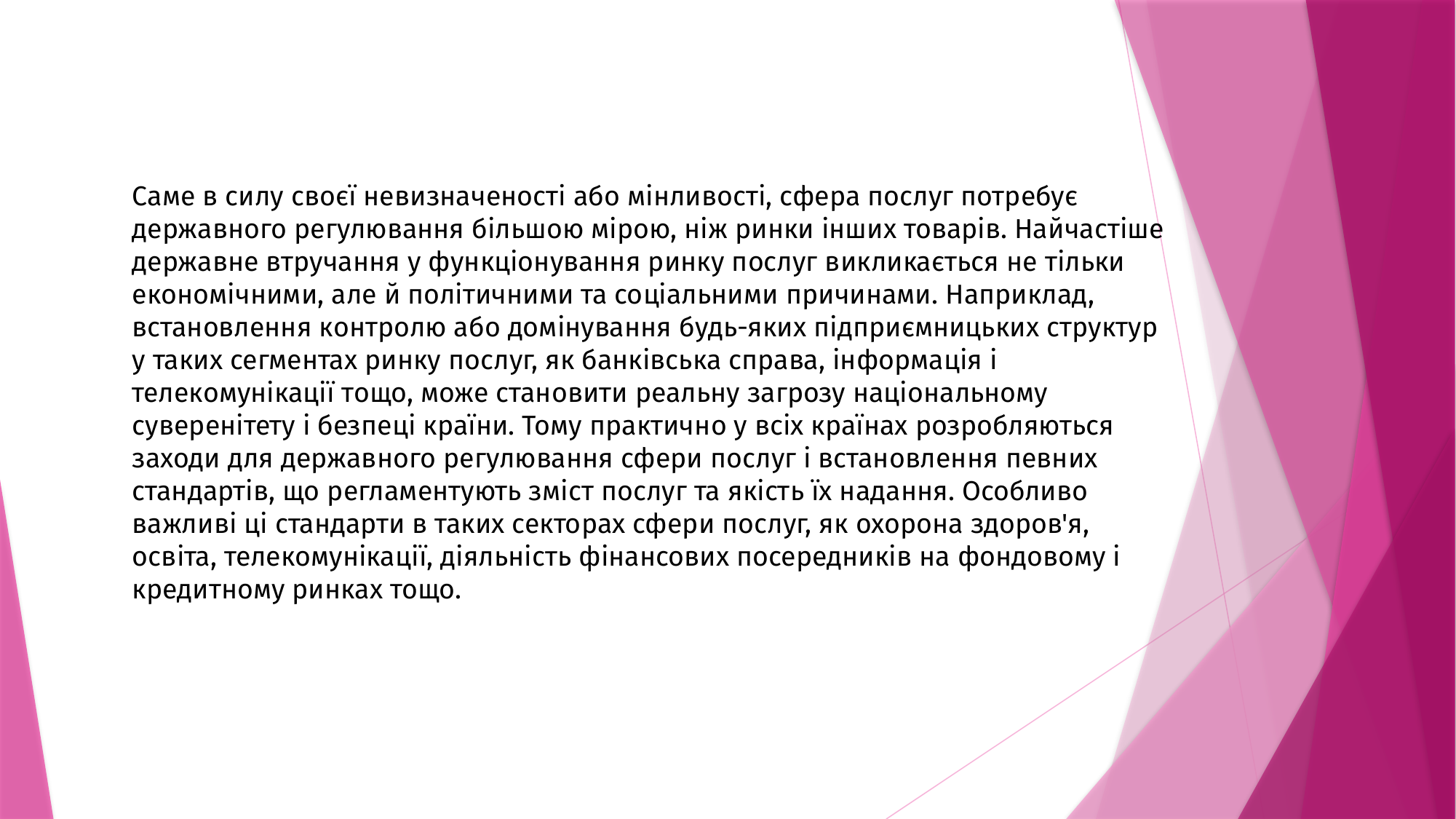

Саме в силу своєї невизначеності або мінливості, сфера послуг потребує державного регулювання більшою мірою, ніж ринки інших товарів. Найчастіше державне втручання у функціонування ринку послуг викликається не тільки економічними, але й політичними та соціальними причинами. Наприклад, встановлення контролю або домінування будь-яких підприємницьких структур у таких сегментах ринку послуг, як банківська справа, інформація і телекомунікації тощо, може становити реальну загрозу національному суверенітету і безпеці країни. Тому практично у всіх країнах розробляються заходи для державного регулювання сфери послуг і встановлення певних стандартів, що регламентують зміст послуг та якість їх надання. Особливо важливі ці стандарти в таких секторах сфери послуг, як охорона здоров'я, освіта, телекомунікації, діяльність фінансових посередників на фондовому і кредитному ринках тощо.